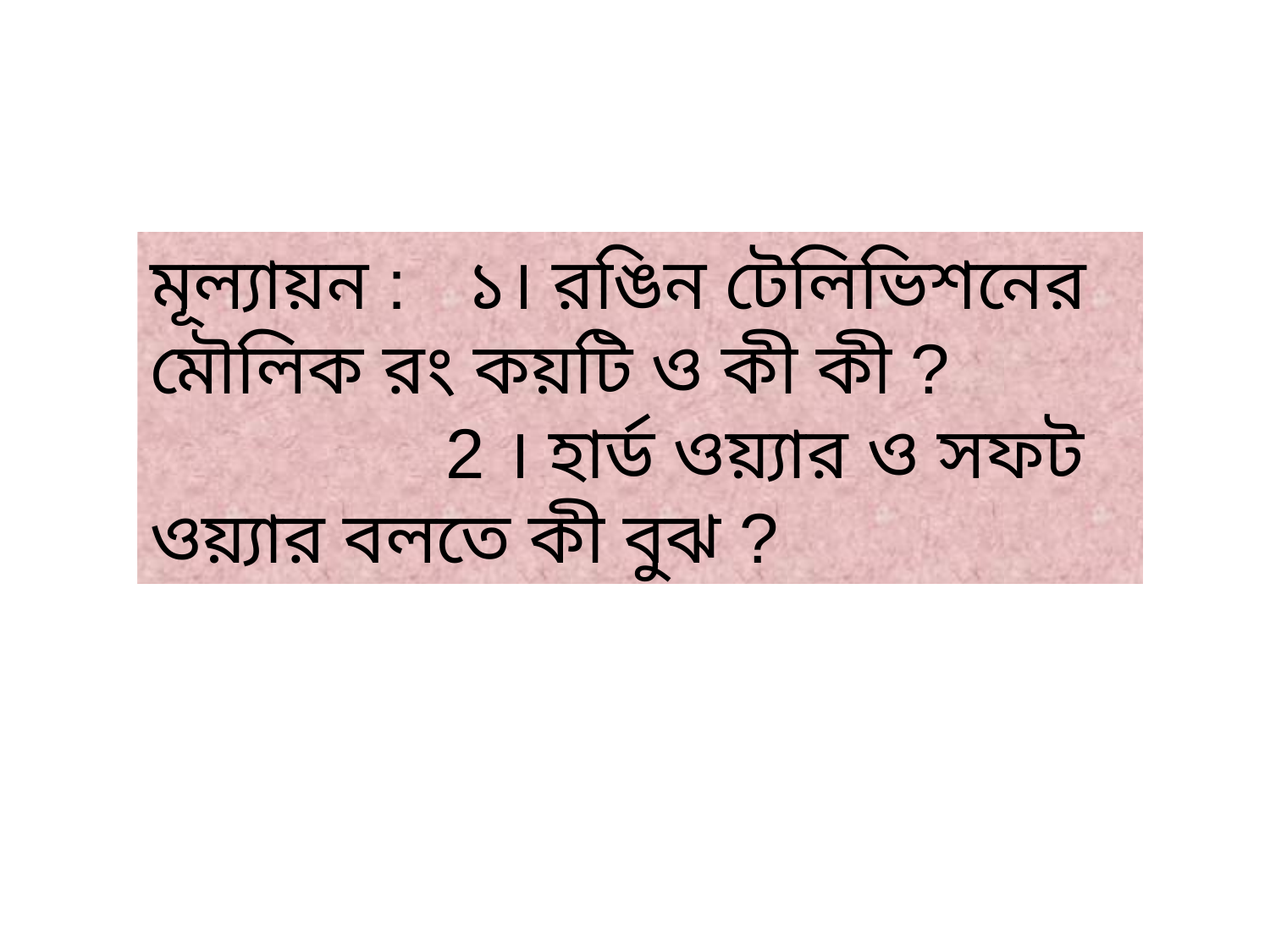

মূল্যায়ন :   ১। রঙিন টেলিভিশনের মৌলিক রং কয়টি ও কী কী ?
               2 । হার্ড ওয়্যার ও সফট ওয়্যার বলতে কী বুঝ ?